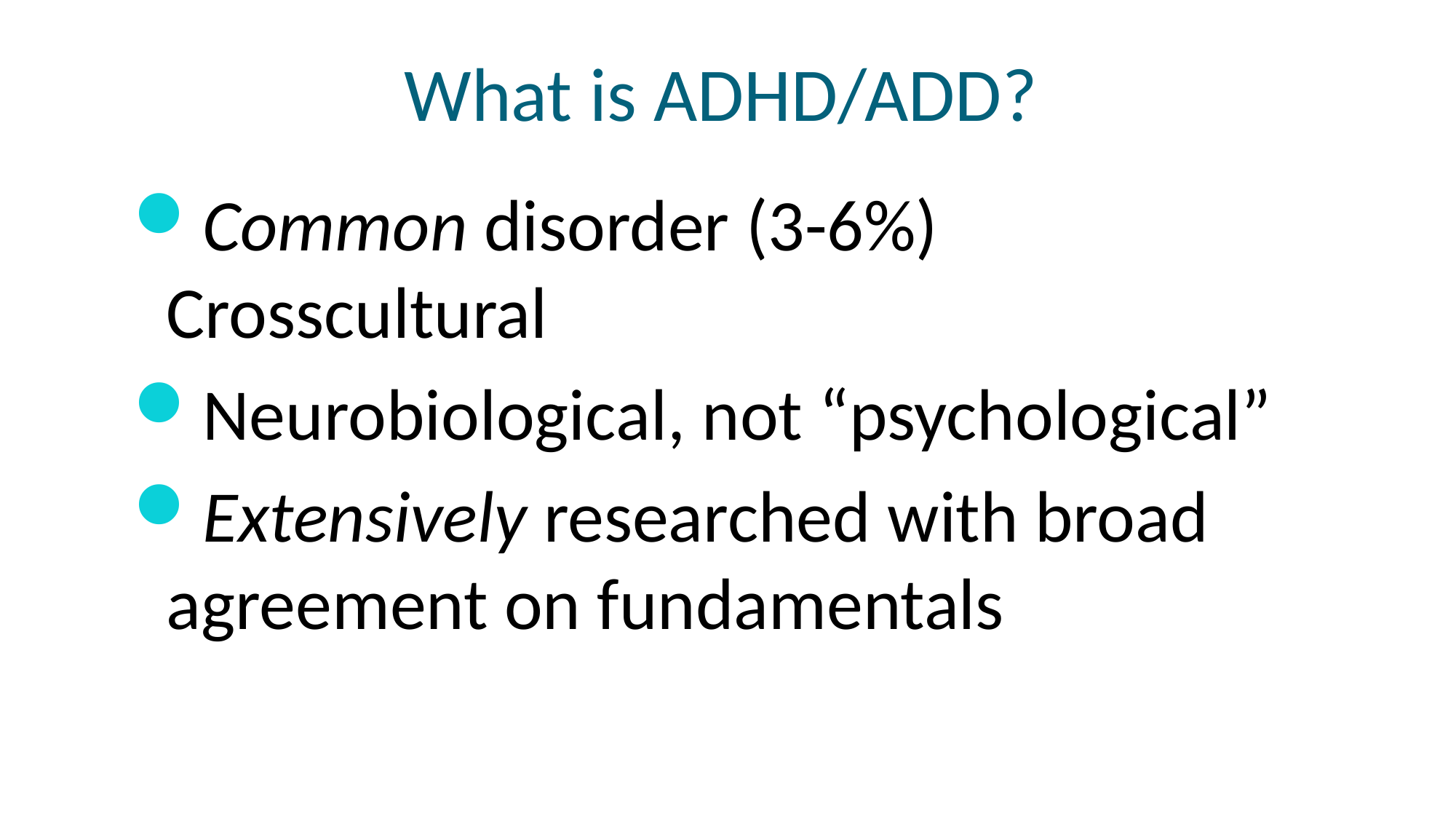

# What is ADHD/ADD?
Common disorder (3-6%) Crosscultural
Neurobiological, not “psychological”
Extensively researched with broad agreement on fundamentals